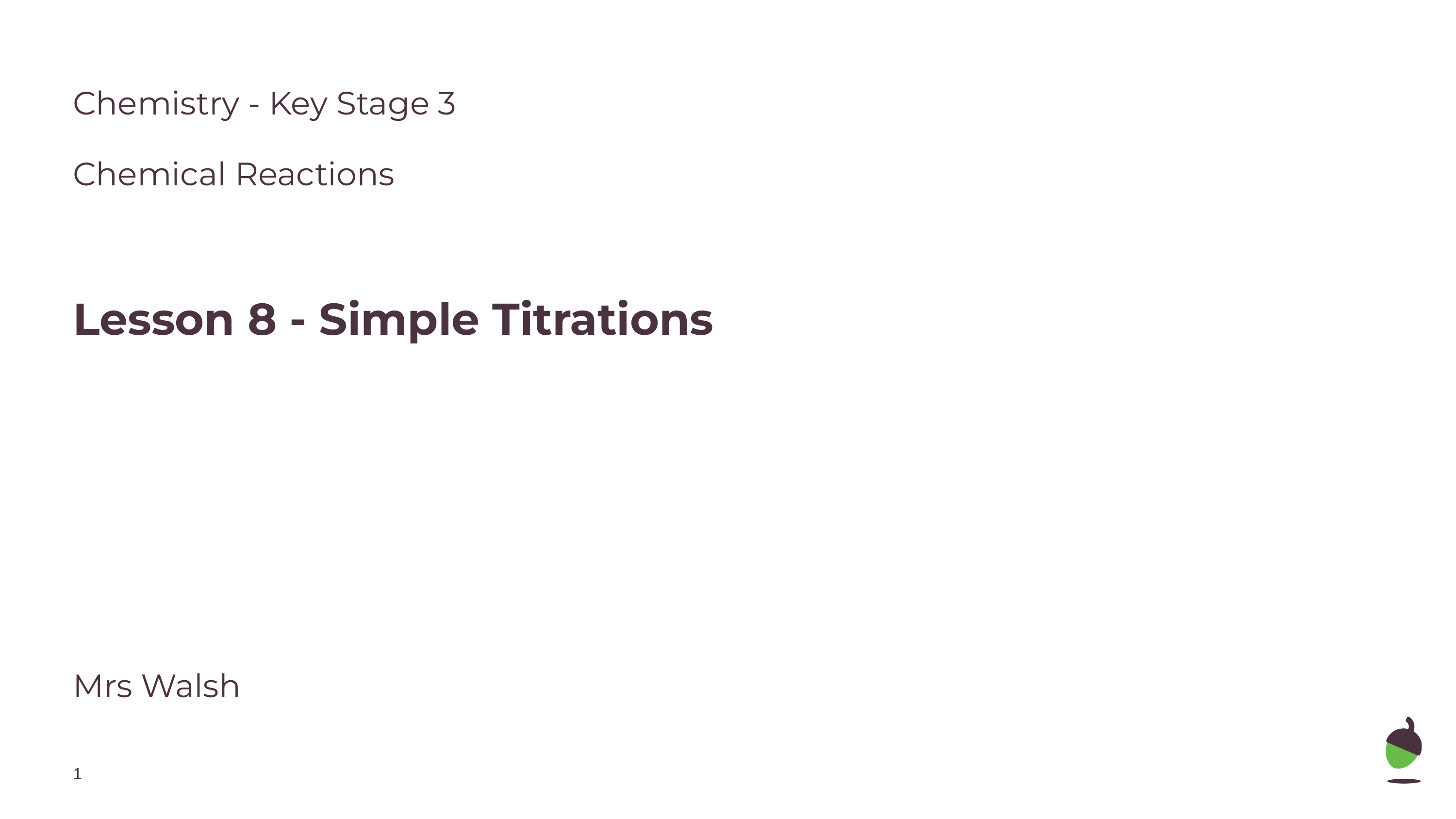

Chemistry - Key Stage 3
Chemical Reactions

Lesson 8 - Simple Titrations
Mrs Walsh
1